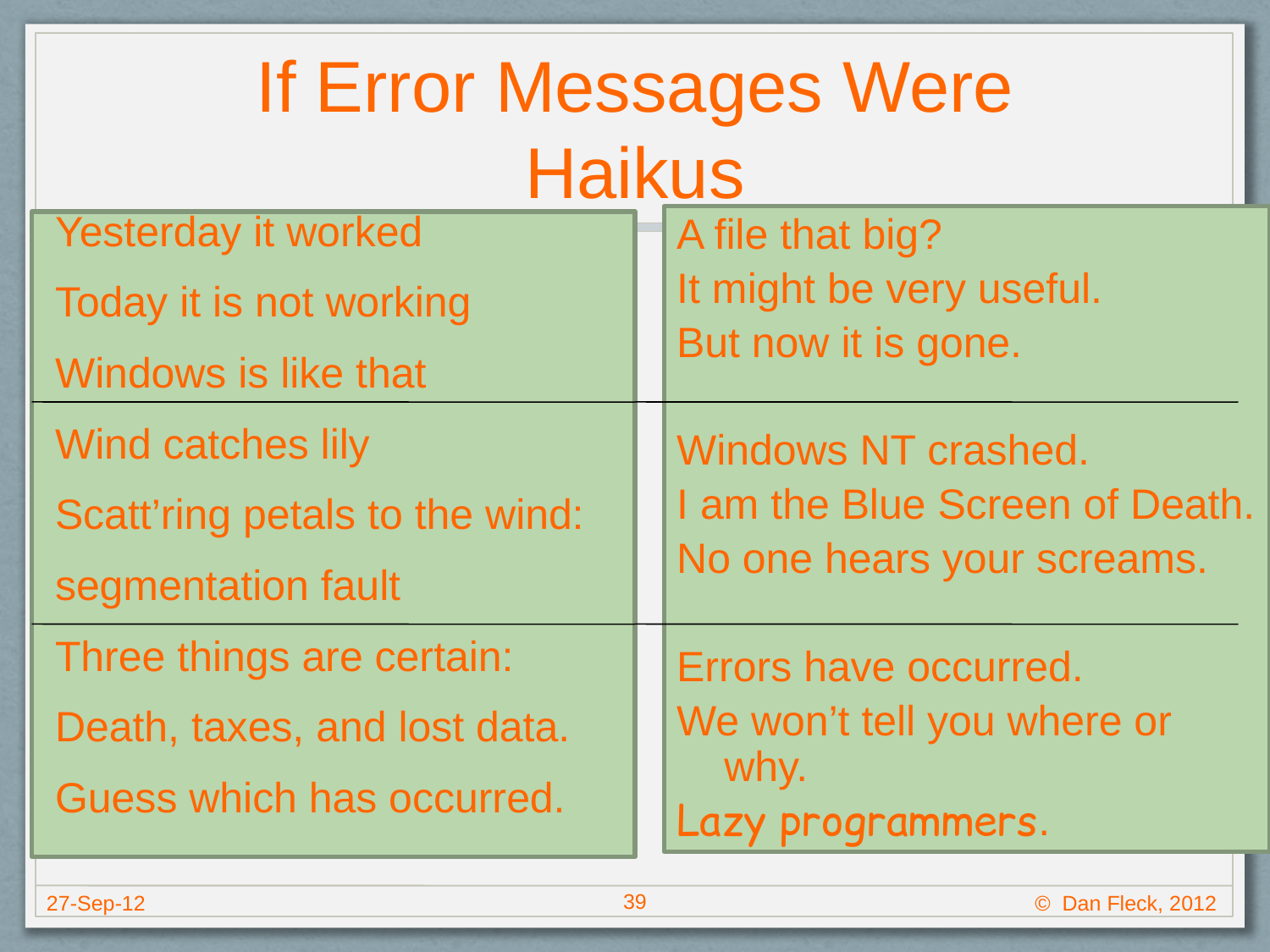

# If Error Messages Were Haikus
A file that big?
It might be very useful.
But now it is gone.

Windows NT crashed.
I am the Blue Screen of Death.
No one hears your screams.

Errors have occurred.
We won’t tell you where or why.
Lazy programmers.

Yesterday it worked
Today it is not working
Windows is like that
Wind catches lily
Scatt’ring petals to the wind:
segmentation fault
Three things are certain:
Death, taxes, and lost data.
Guess which has occurred.

39
27-Sep-12
©  Dan Fleck, 2012